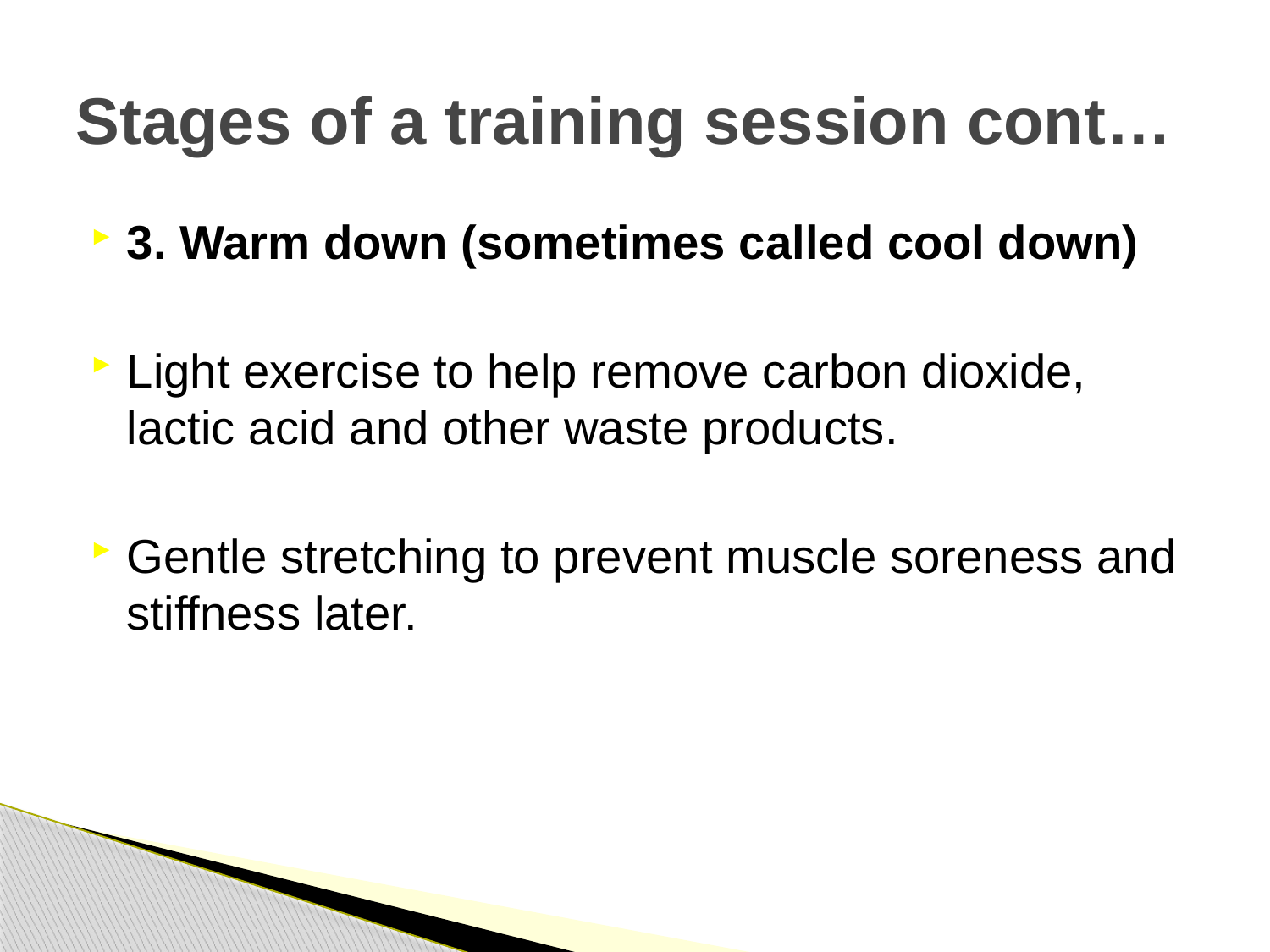

# Stages of a training session cont…
3. Warm down (sometimes called cool down)

Light exercise to help remove carbon dioxide, lactic acid and other waste products.

Gentle stretching to prevent muscle soreness and stiffness later.